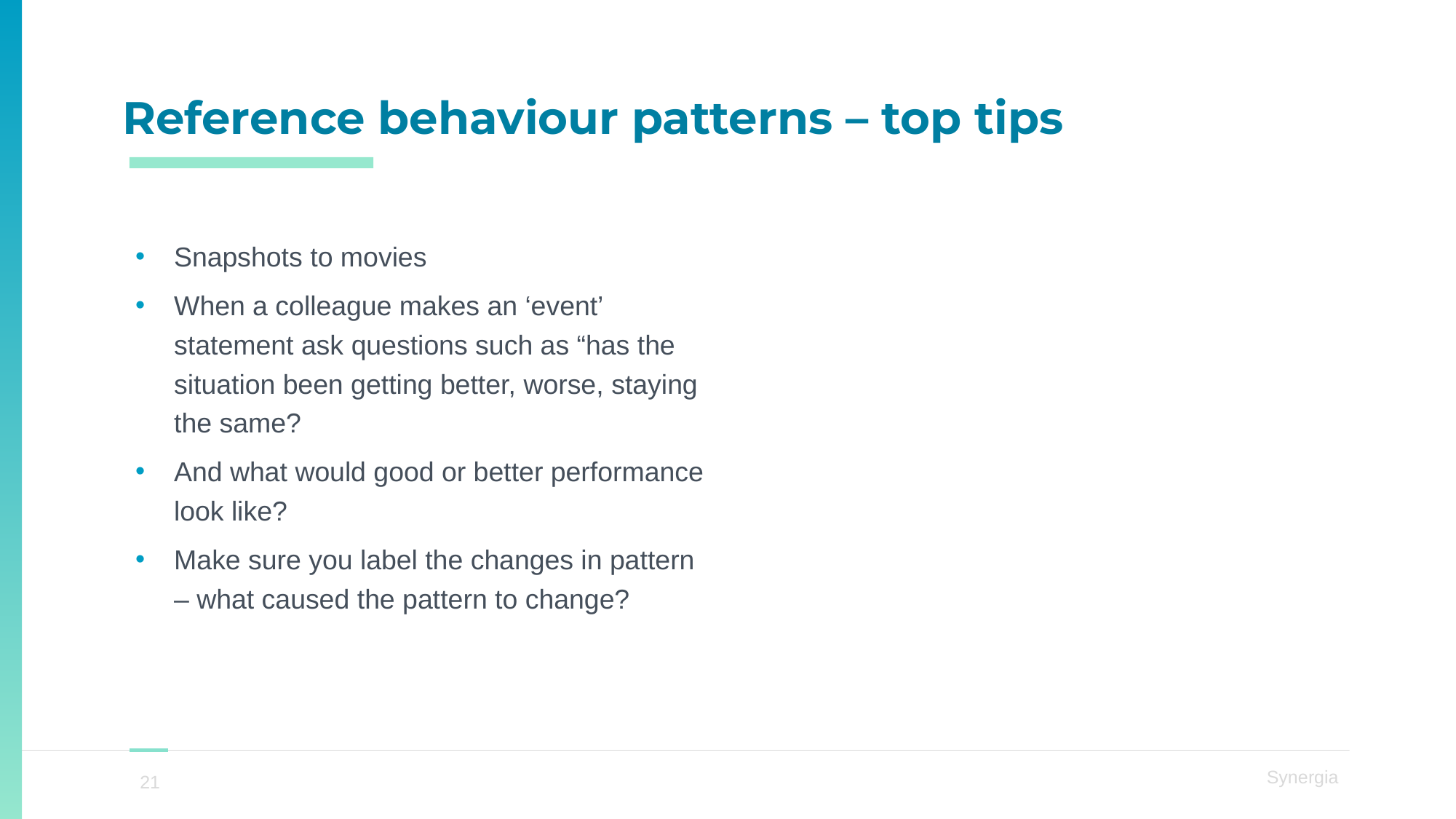

# Reference behaviour patterns – top tips
Snapshots to movies
When a colleague makes an ‘event’ statement ask questions such as “has the situation been getting better, worse, staying the same?
And what would good or better performance look like?
Make sure you label the changes in pattern – what caused the pattern to change?

Synergia
21